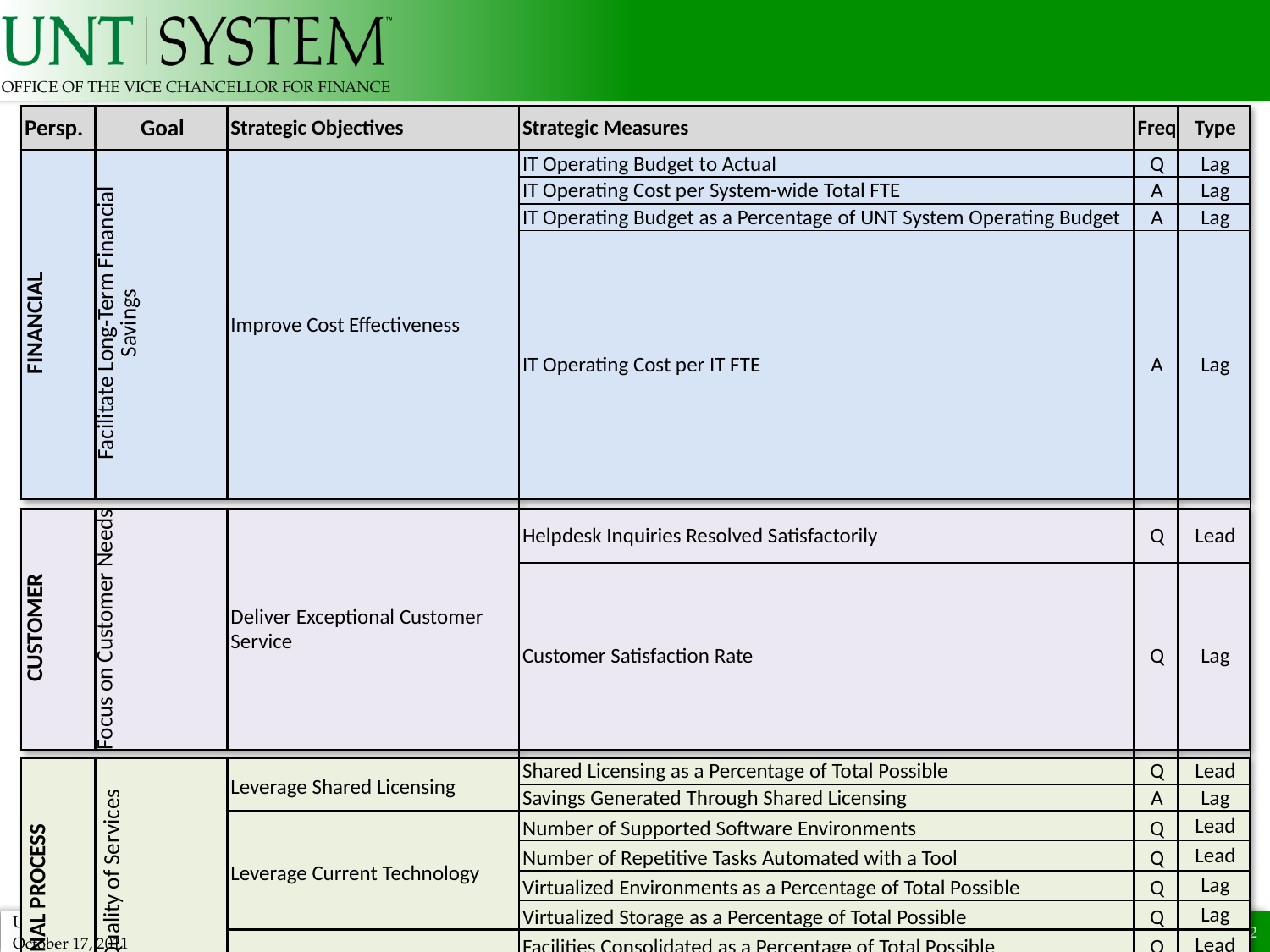

| Persp. | Goal | Strategic Objectives | Strategic Measures | Freq | Type |
| --- | --- | --- | --- | --- | --- |
| FINANCIAL | Facilitate Long-Term Financial Savings | Improve Cost Effectiveness | IT Operating Budget to Actual | Q | Lag |
|  |  |  | IT Operating Cost per System-wide Total FTE | A | Lag |
|  |  |  | IT Operating Budget as a Percentage of UNT System Operating Budget | A | Lag |
|  |  |  | IT Operating Cost per IT FTE | A | Lag |
|  |  |  |  |  |  |
| CUSTOMER | Focus on Customer Needs | Deliver Exceptional Customer Service | Helpdesk Inquiries Resolved Satisfactorily | Q | Lead |
|  |  |  | Customer Satisfaction Rate | Q | Lag |
|  |  |  |  |  |  |
| INTERNAL PROCESS | Improve Quality of Services | Leverage Shared Licensing | Shared Licensing as a Percentage of Total Possible | Q | Lead |
|  |  |  | Savings Generated Through Shared Licensing | A | Lag |
|  |  | Leverage Current Technology | Number of Supported Software Environments | Q | Lead |
|  |  |  | Number of Repetitive Tasks Automated with a Tool | Q | Lead |
|  |  |  | Virtualized Environments as a Percentage of Total Possible | Q | Lag |
|  |  |  | Virtualized Storage as a Percentage of Total Possible | Q | Lag |
|  |  | Consolidate Facilities | Facilities Consolidated as a Percentage of Total Possible | Q | Lead |
|  |  |  | Savings Generated through Facility Consolidation | A | Lag |
|  |  | Continually Improve Key Processes | Savings Through Process Improvement Projects | Q | Lag |
|  |  |  | Percent of Projects Completed on Time on Budget | Q | Lead |
|  |  |  | Percent of Employees Involved in Process Improvement Teams | Q | Lead |
|  |  |  |  |  |  |
| LEARNING & GROWTH | Nurture an Employee-centric Culture | Improve Employee Skills | Training Hours Per Employee | Q | Lead |
|  |  |  | Number of Employees Leading Project Teams | Q | Lead |
|  |  |  | Personal Development Plan Completion % | A | Lag |
|  |  | Maintain a Motivated Workforce | Employee Retention Rate | Q | Lead |
|  |  |  | Average Employee Tenure | A | Lag |
|  |  |  | Employee Satisfaction Rate | A | Lag |
# IT Scorecard
22
UNT System Shared Services Update
October 17, 2011